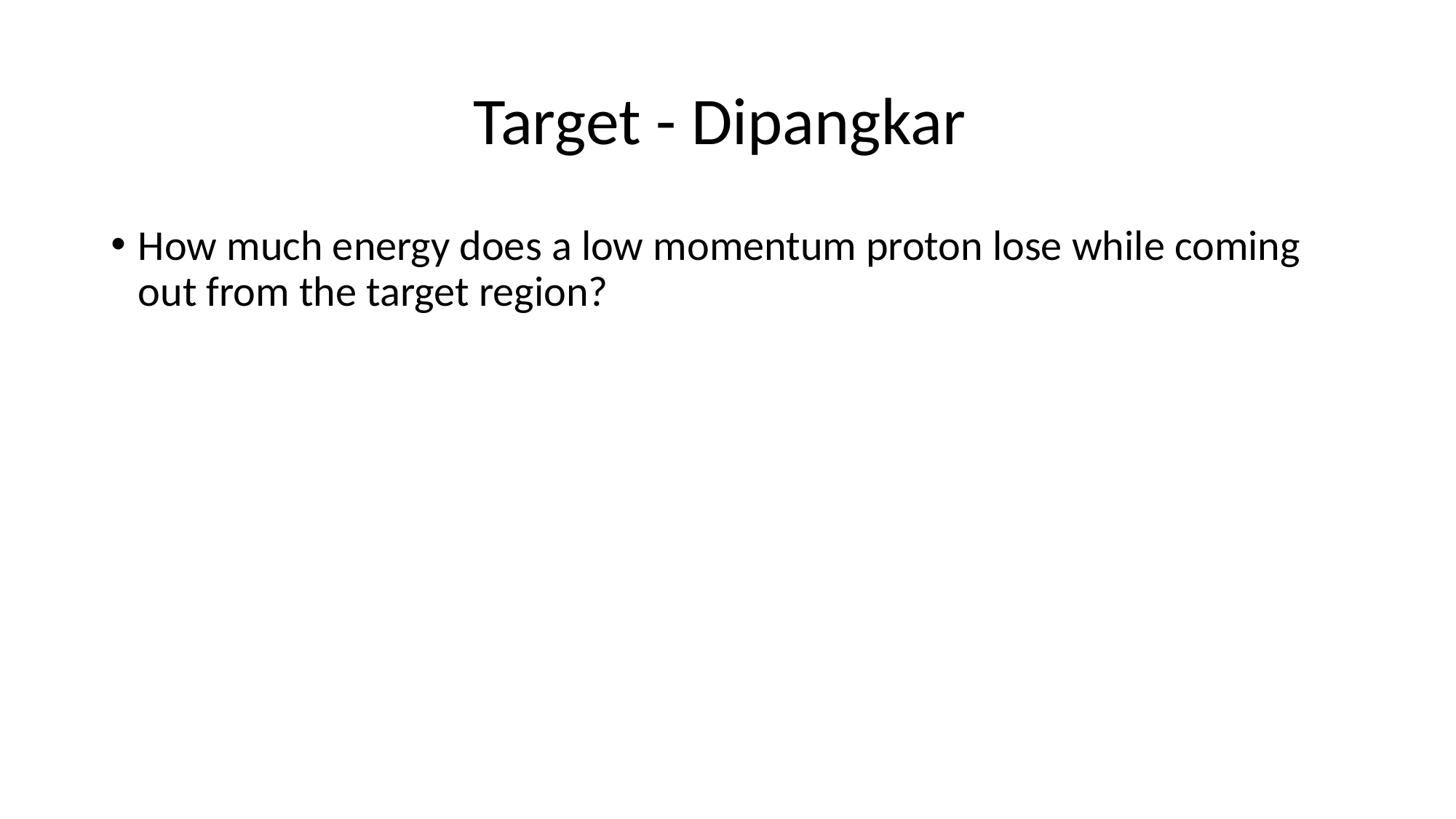

# Target - Dipangkar
How much energy does a low momentum proton lose while coming out from the target region?